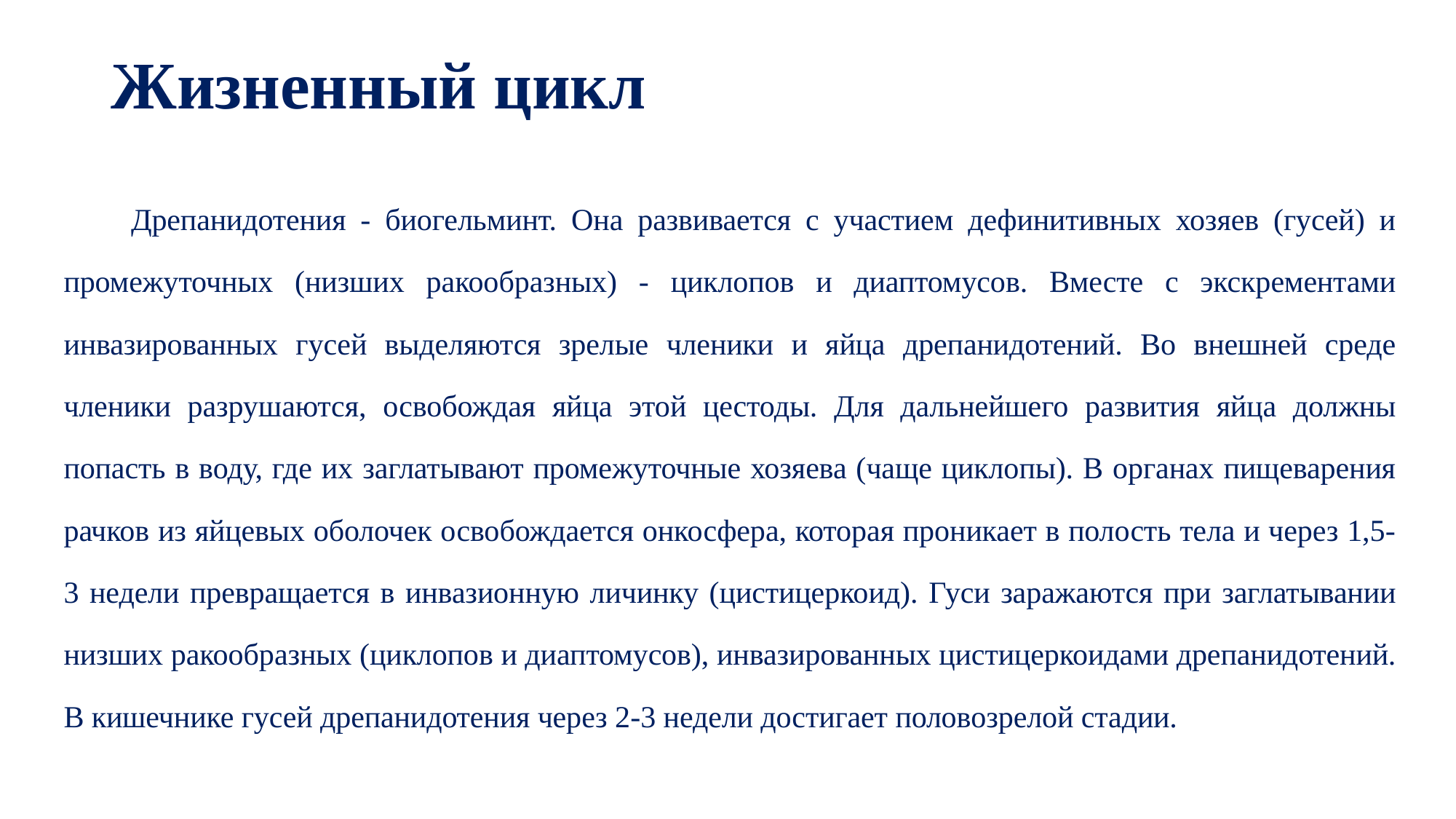

# Жизненный цикл
 Дрепанидотения - биогельминт. Она развивается с участием дефинитивных хозяев (гусей) и промежуточных (низших ракообразных) - циклопов и диаптомусов. Вместе с экскрементами инвазированных гусей выделяются зрелые членики и яйца дрепанидотений. Во внешней среде членики разрушаются, освобождая яйца этой цестоды. Для дальнейшего развития яйца должны попасть в воду, где их заглатывают промежуточные хозяева (чаще циклопы). В органах пищеварения рачков из яйцевых оболочек освобождается онкосфера, которая проникает в полость тела и через 1,5-3 недели превращается в инвазионную личинку (цистицеркоид). Гуси заражаются при заглатывании низших ракообразных (циклопов и диаптомусов), инвазированных цистицеркоидами дрепанидотений. В кишечнике гусей дрепанидотения через 2-3 недели достигает половозрелой стадии.